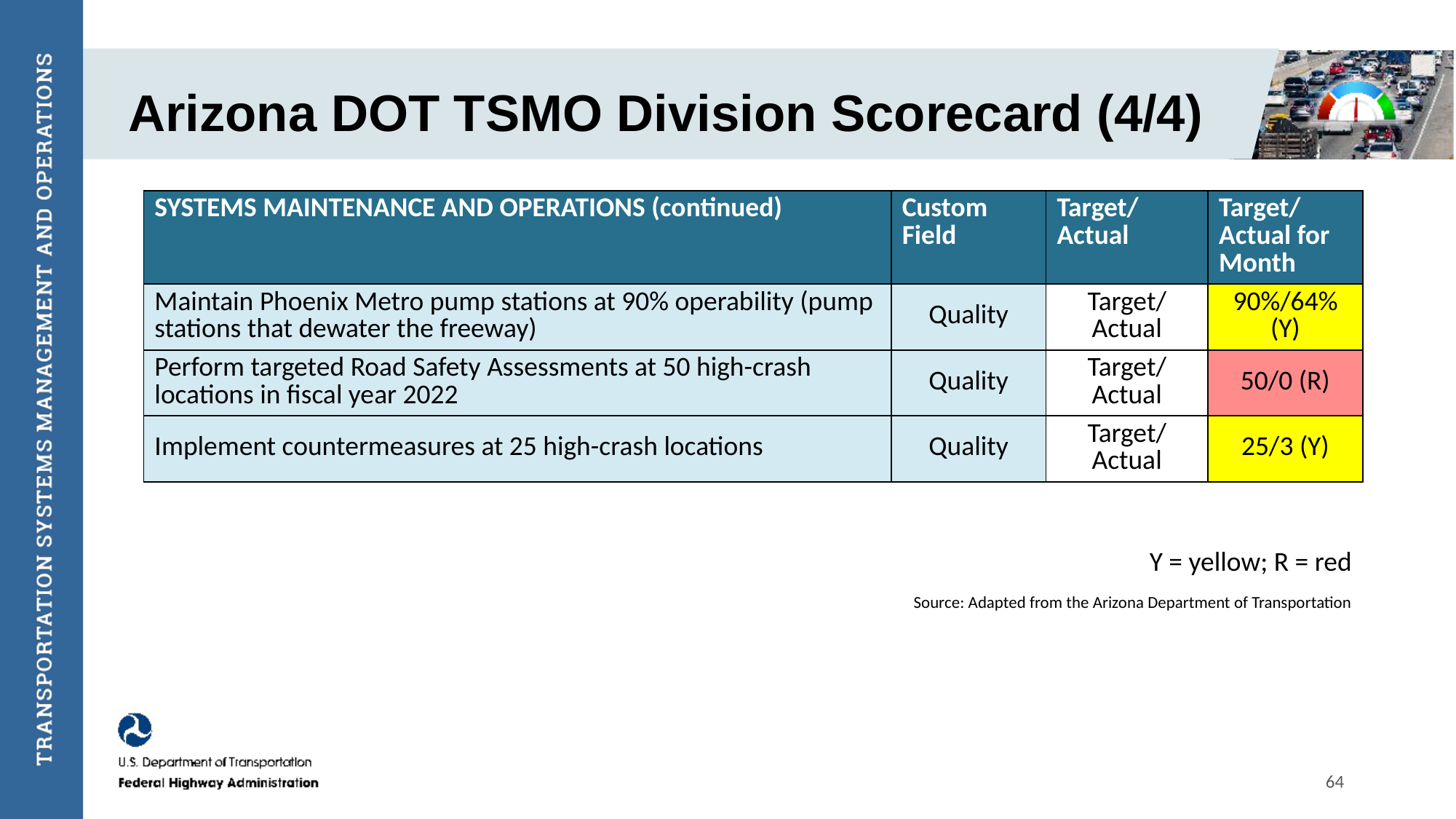

# Arizona DOT TSMO Division Scorecard (4/4)
| SYSTEMS MAINTENANCE AND OPERATIONS (continued) | Custom Field | Target/ Actual | Target/ Actual for Month |
| --- | --- | --- | --- |
| Maintain Phoenix Metro pump stations at 90% operability (pump stations that dewater the freeway) | Quality | Target/ Actual | 90%/64% (Y) |
| Perform targeted Road Safety Assessments at 50 high-crash locations in fiscal year 2022 | Quality | Target/ Actual | 50/0 (R) |
| Implement countermeasures at 25 high-crash locations | Quality | Target/ Actual | 25/3 (Y) |
Y = yellow; R = red
Source: Adapted from the Arizona Department of Transportation
64